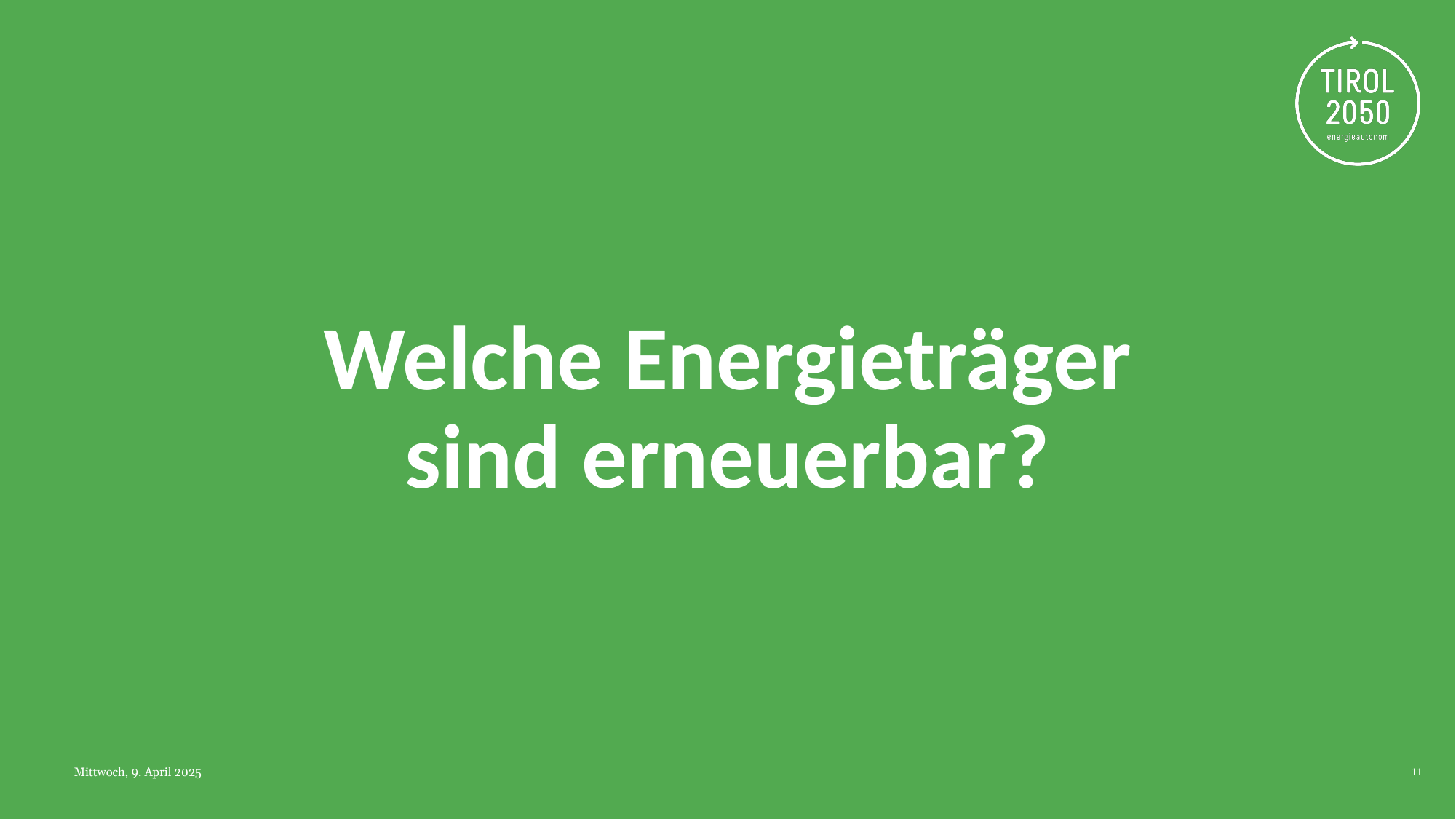

# Welche Energieträger sind erneuerbar?
Mittwoch, 9. April 2025
11